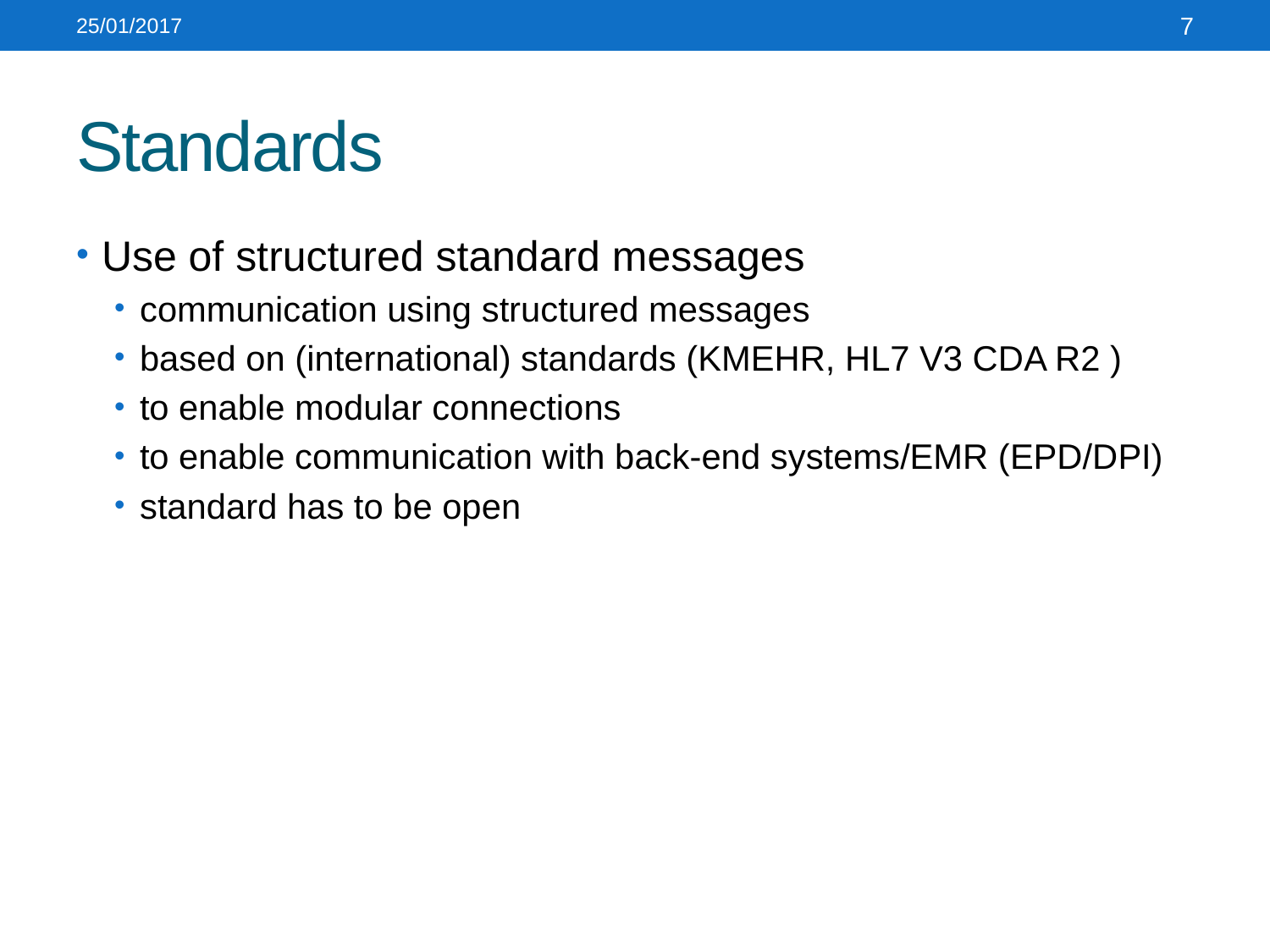

25/01/2017
7
# Standards
Use of structured standard messages
communication using structured messages
based on (international) standards (KMEHR, HL7 V3 CDA R2 )
to enable modular connections
to enable communication with back-end systems/EMR (EPD/DPI)
standard has to be open